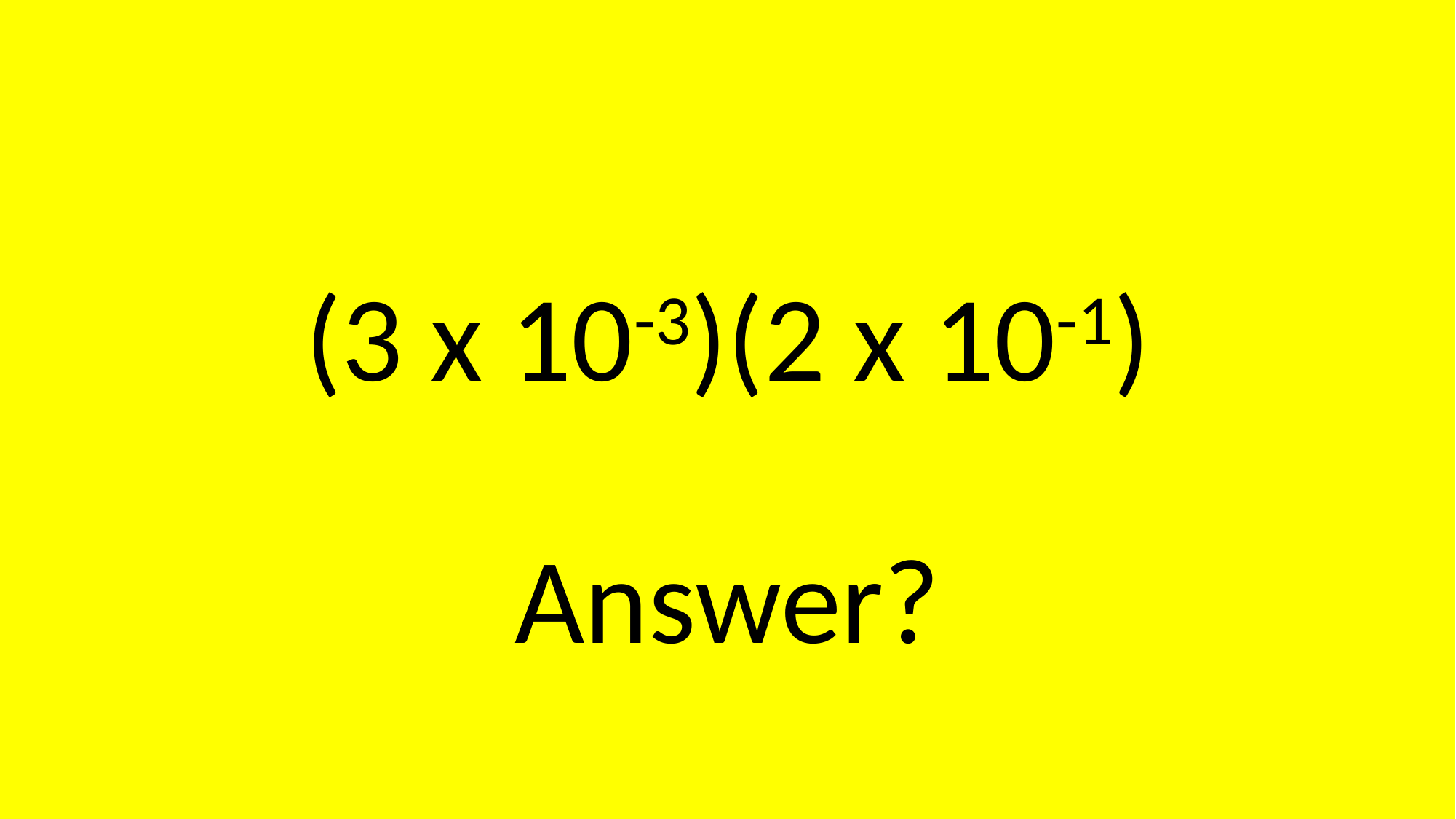

# (3 x 10-3)(2 x 10-1) Answer?